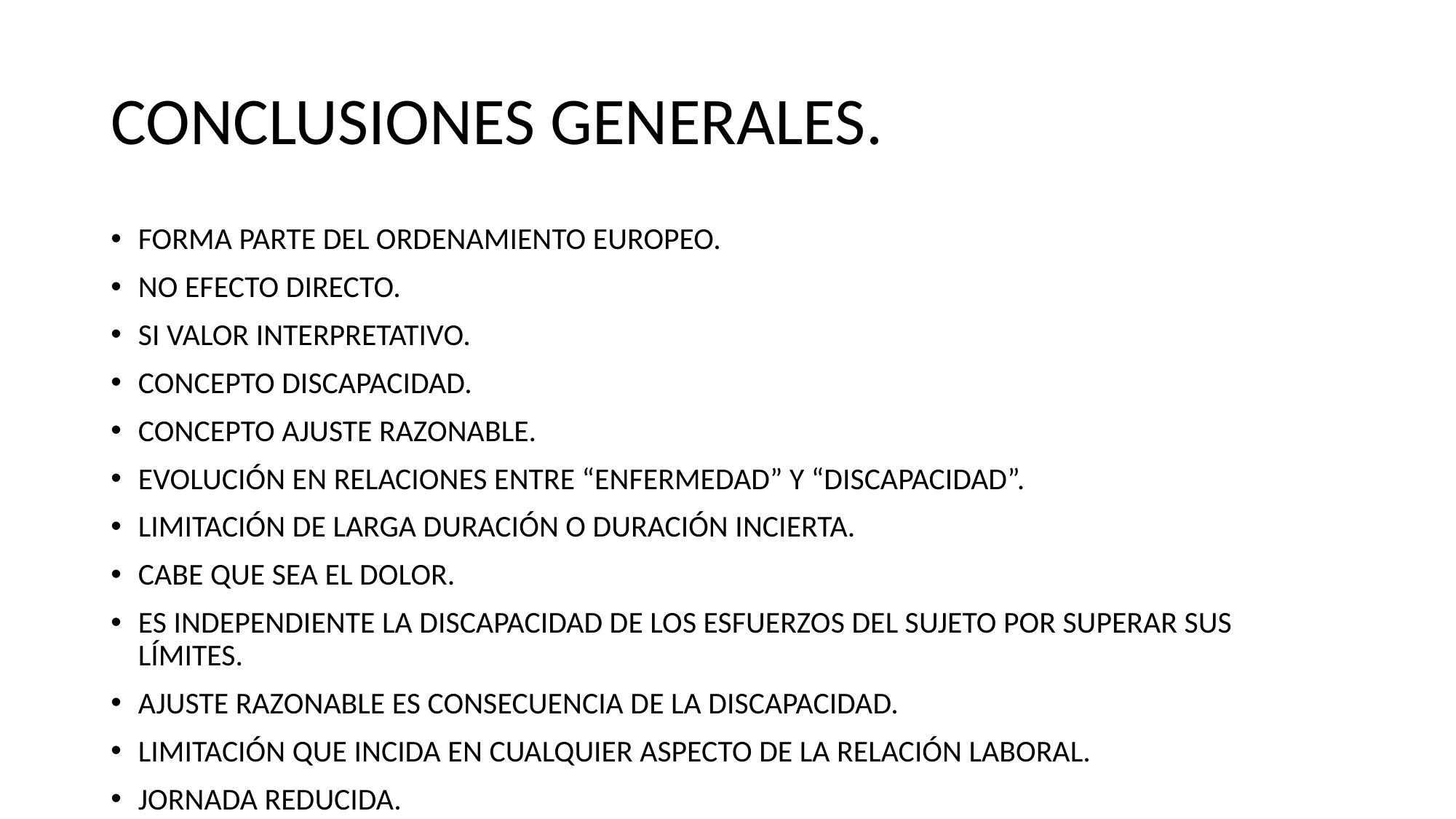

# CONCLUSIONES GENERALES.
FORMA PARTE DEL ORDENAMIENTO EUROPEO.
NO EFECTO DIRECTO.
SI VALOR INTERPRETATIVO.
CONCEPTO DISCAPACIDAD.
CONCEPTO AJUSTE RAZONABLE.
EVOLUCIÓN EN RELACIONES ENTRE “ENFERMEDAD” Y “DISCAPACIDAD”.
LIMITACIÓN DE LARGA DURACIÓN O DURACIÓN INCIERTA.
CABE QUE SEA EL DOLOR.
ES INDEPENDIENTE LA DISCAPACIDAD DE LOS ESFUERZOS DEL SUJETO POR SUPERAR SUS LÍMITES.
AJUSTE RAZONABLE ES CONSECUENCIA DE LA DISCAPACIDAD.
LIMITACIÓN QUE INCIDA EN CUALQUIER ASPECTO DE LA RELACIÓN LABORAL.
JORNADA REDUCIDA.
AJUSTE RAZONABLE: MEDIDA ORGANIZATIVA.
EJEMPLOS DE CARGA EXCESIVA.